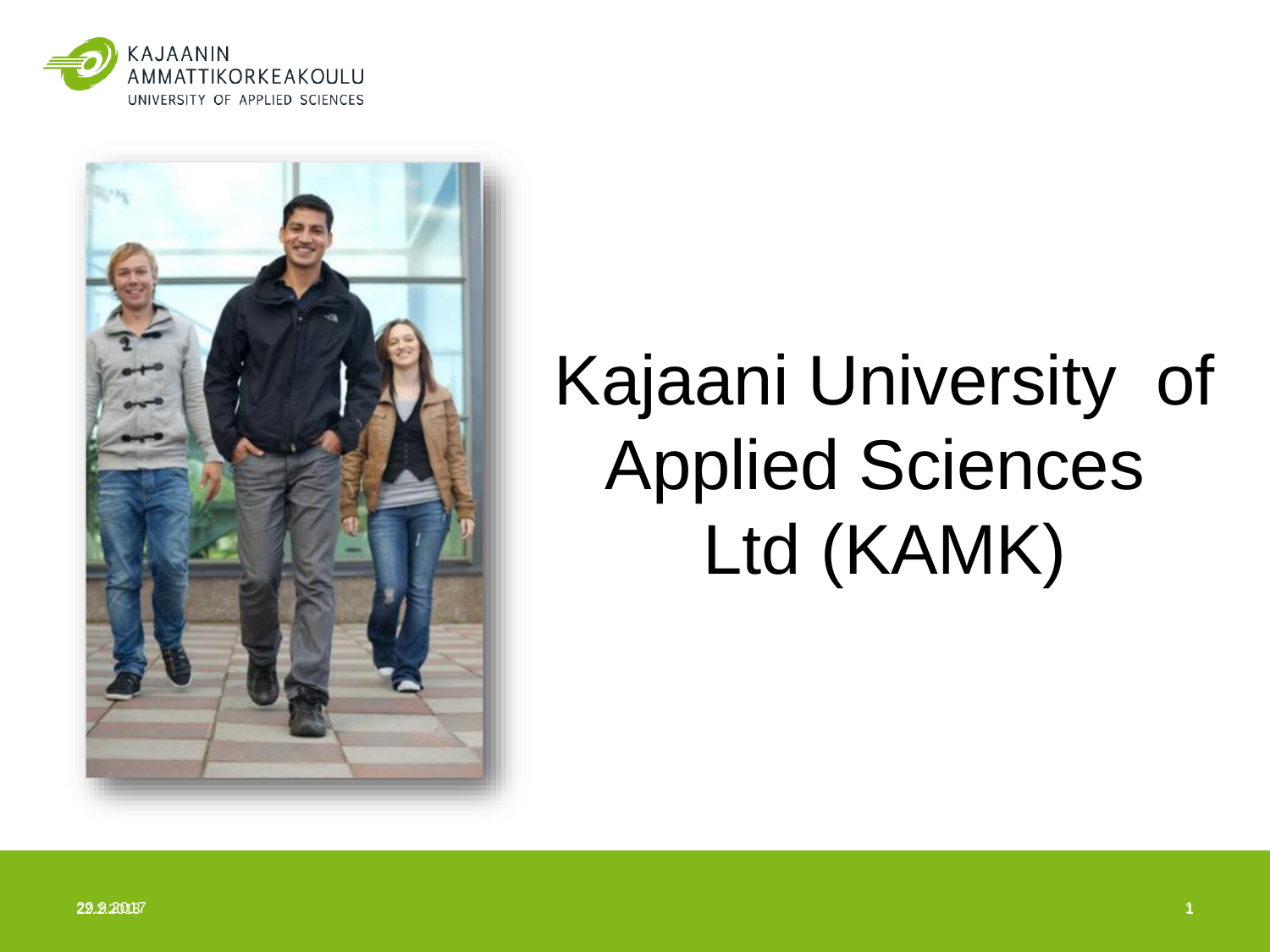

Kajaani University  of Applied Sciences  Ltd (KAMK)
22.2.2018

1
29.9.2017
1